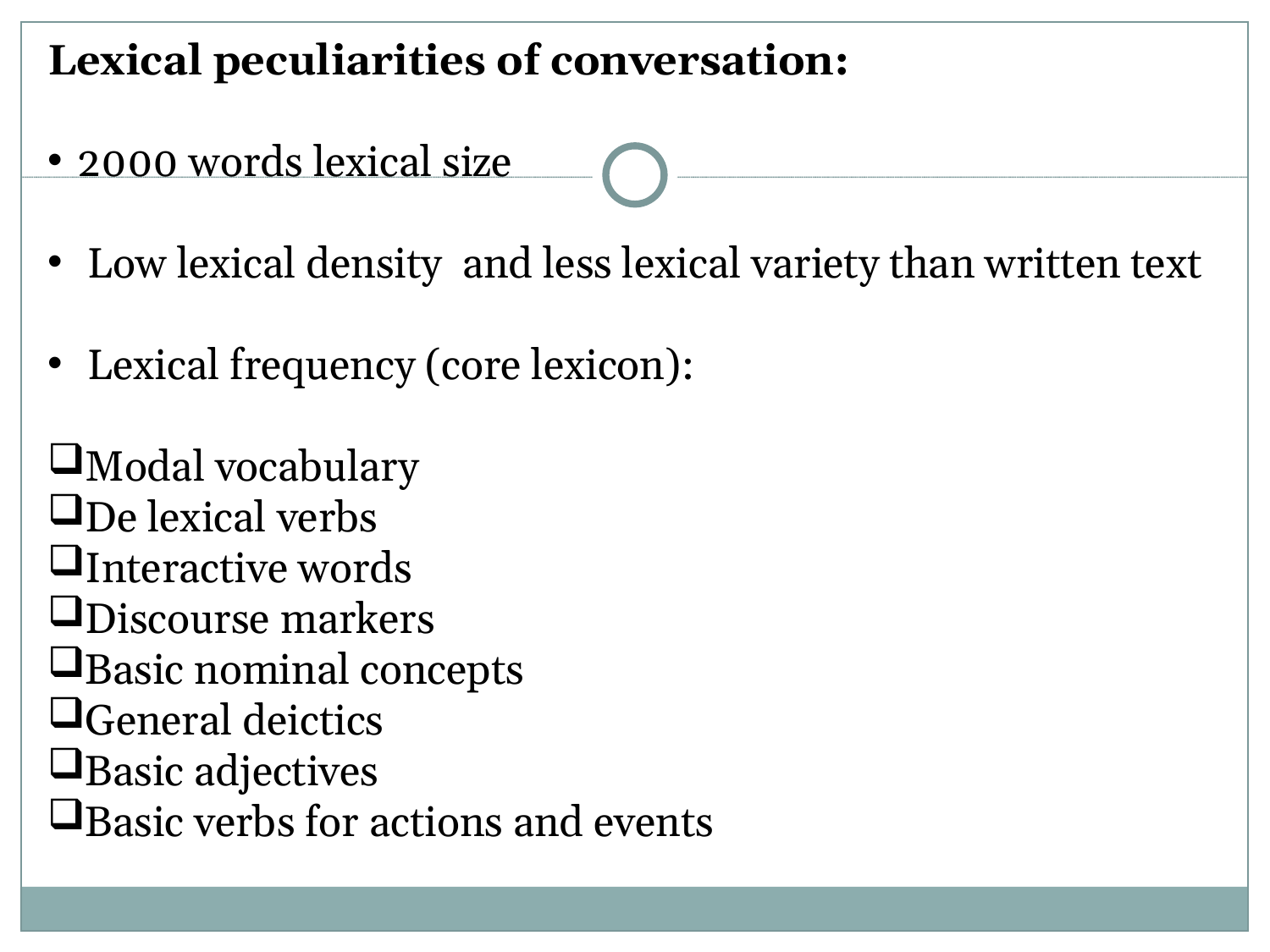

Lexical peculiarities of conversation:

2000 words lexical size

 Low lexical density  and less lexical variety than written text

 Lexical frequency (core lexicon):

Modal vocabulary
De lexical verbs
Interactive words
Discourse markers
Basic nominal concepts
General deictics
Basic adjectives
Basic verbs for actions and events